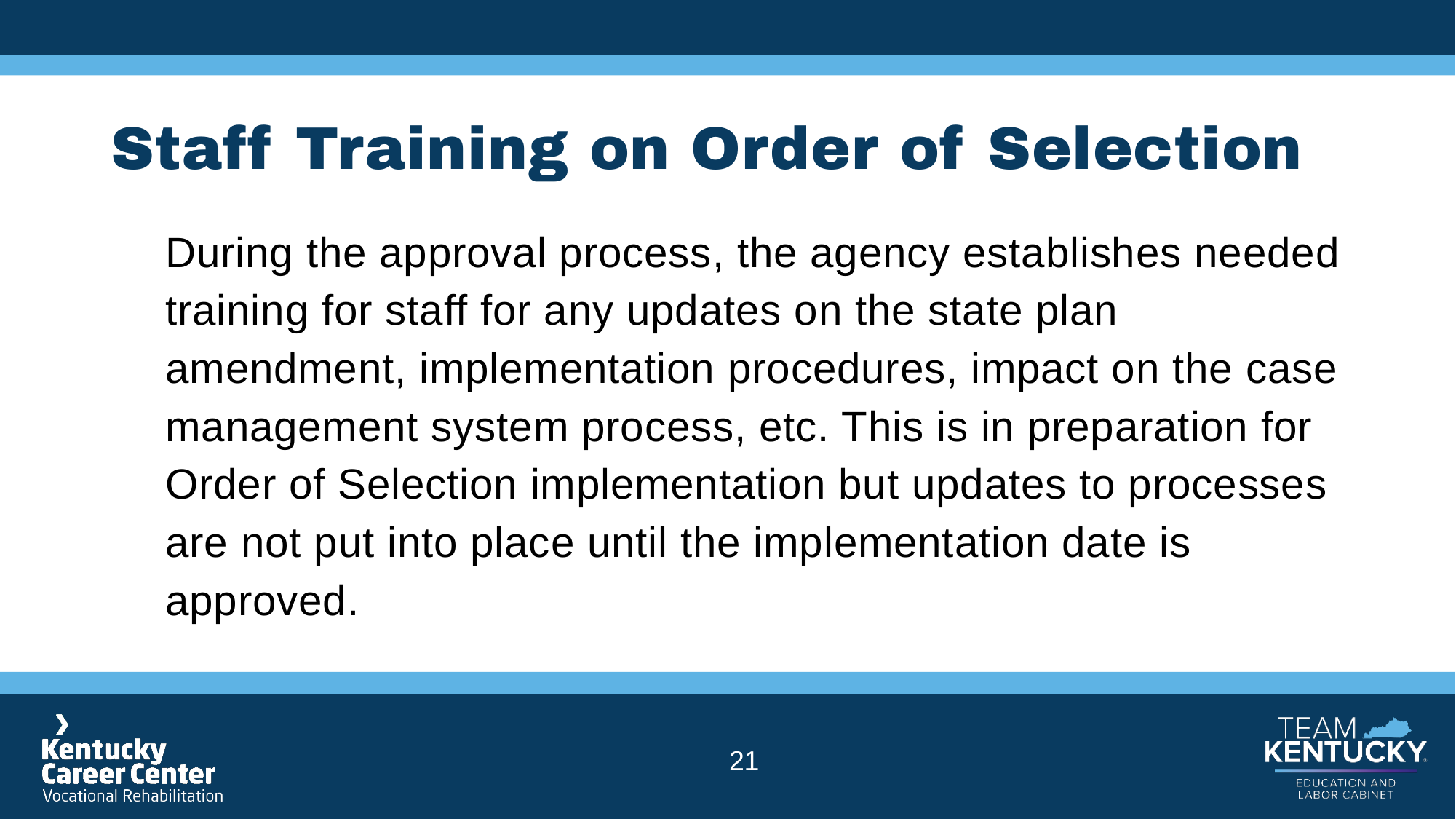

# Staff Training on Order of Selection
During the approval process, the agency establishes needed training for staff for any updates on the state plan amendment, implementation procedures, impact on the case management system process, etc. This is in preparation for Order of Selection implementation but updates to processes are not put into place until the implementation date is approved.
21